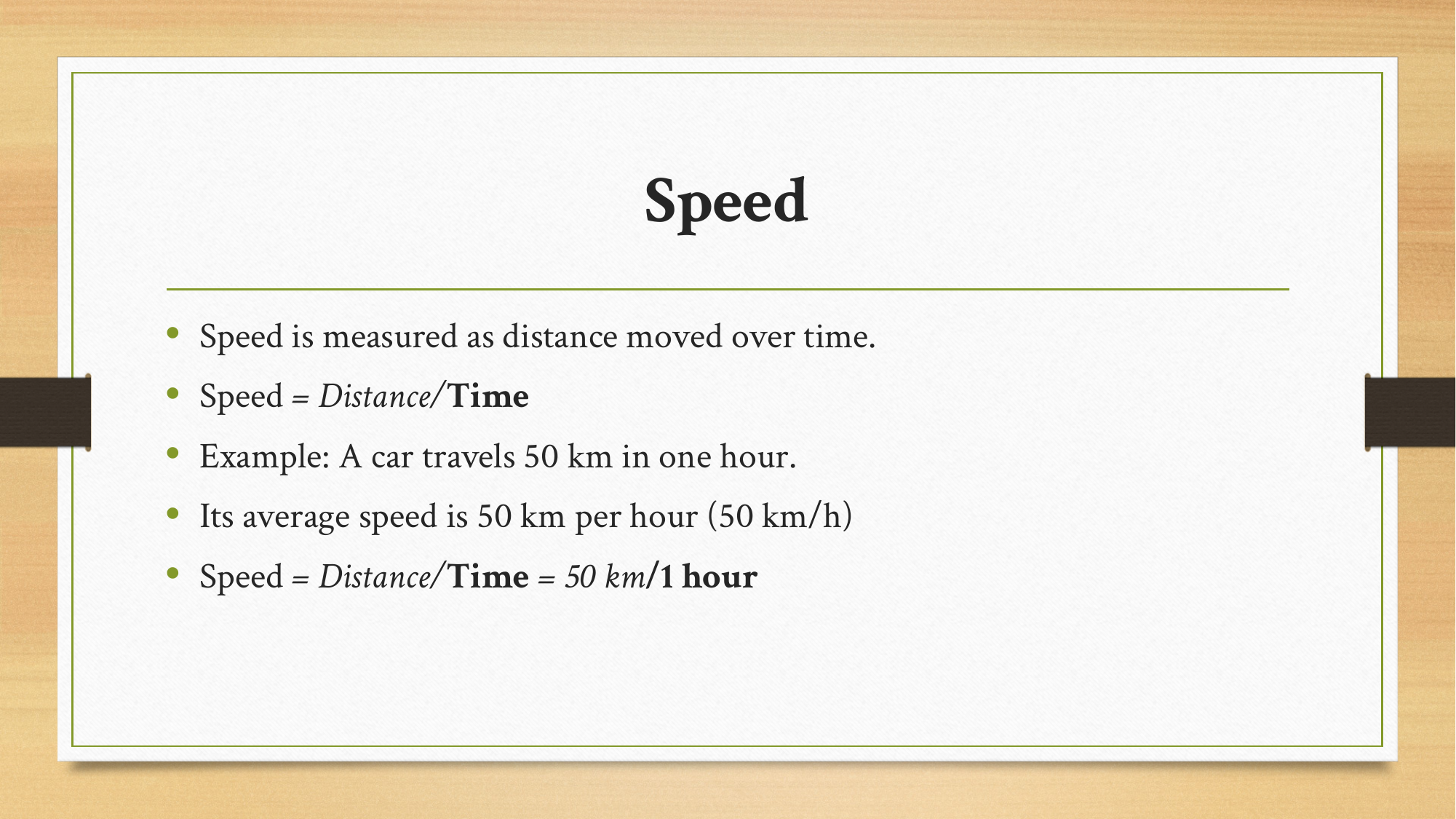

# Speed
Speed is measured as distance moved over time.
Speed = Distance/Time
Example: A car travels 50 km in one hour.
Its average speed is 50 km per hour (50 km/h)
Speed = Distance/Time = 50 km/1 hour